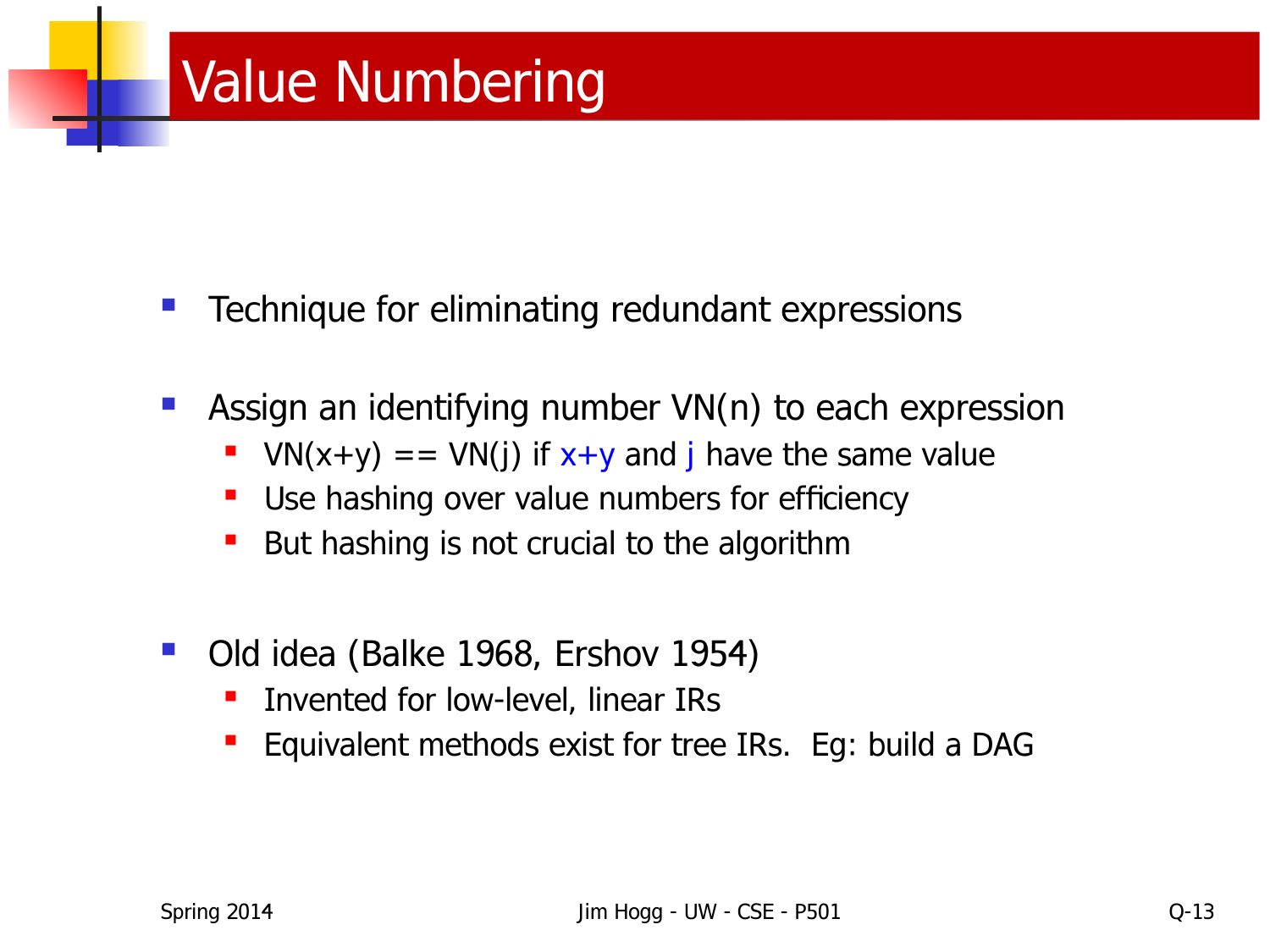

# Value Numbering
Technique for eliminating redundant expressions

Assign an identifying number VN(n) to each expression
VN(x+y) == VN(j) if x+y and j have the same value
Use hashing over value numbers for efficiency
But hashing is not crucial to the algorithm

Old idea (Balke 1968, Ershov 1954)
Invented for low-level, linear IRs
Equivalent methods exist for tree IRs.  Eg: build a DAG
Spring 2014
Jim Hogg - UW - CSE - P501
Q-13